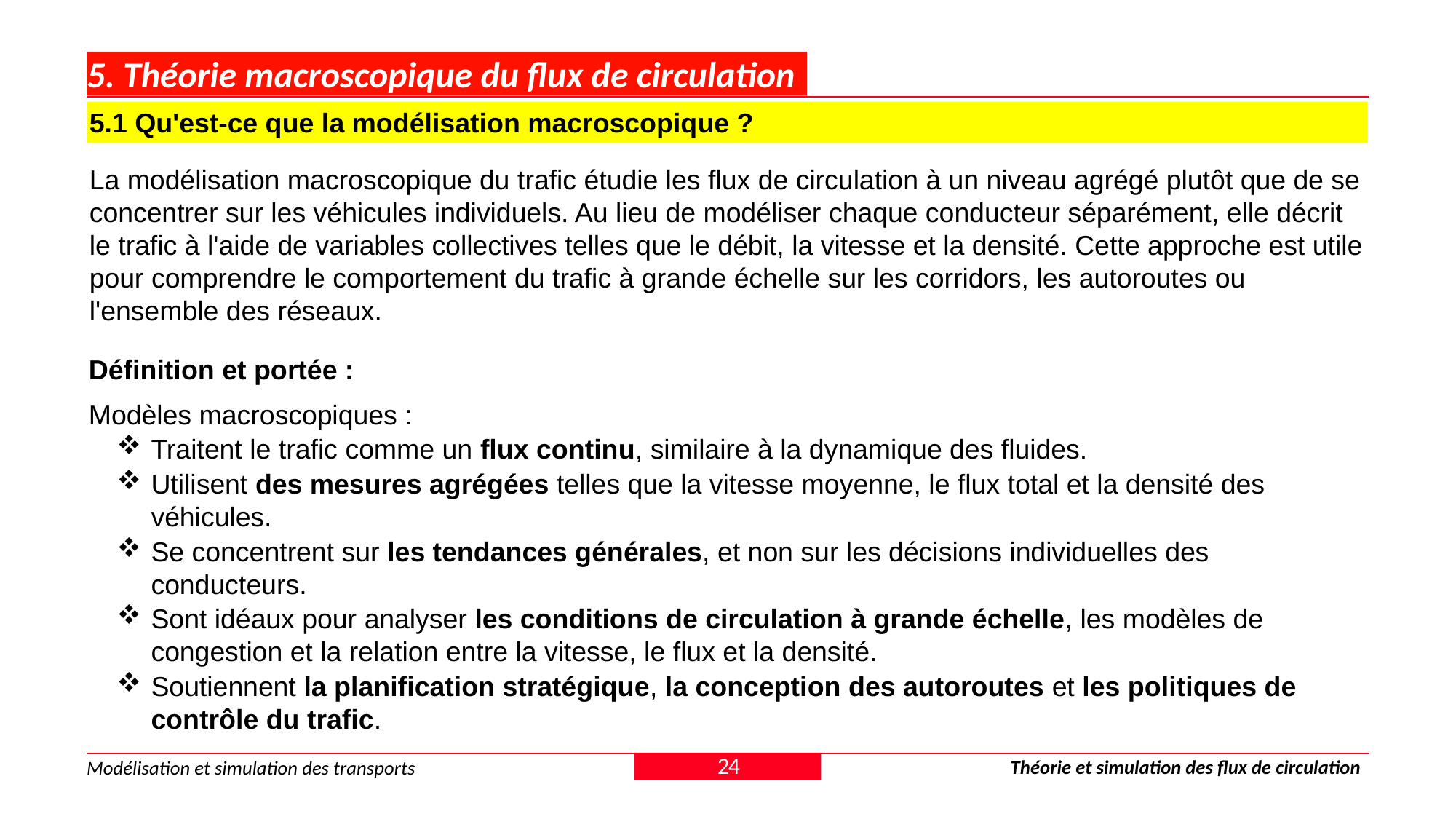

# 5. Théorie macroscopique du flux de circulation
5.1 Qu'est-ce que la modélisation macroscopique ?
La modélisation macroscopique du trafic étudie les flux de circulation à un niveau agrégé plutôt que de se concentrer sur les véhicules individuels. Au lieu de modéliser chaque conducteur séparément, elle décrit le trafic à l'aide de variables collectives telles que le débit, la vitesse et la densité. Cette approche est utile pour comprendre le comportement du trafic à grande échelle sur les corridors, les autoroutes ou l'ensemble des réseaux.
Définition et portée :
Modèles macroscopiques :
Traitent le trafic comme un flux continu, similaire à la dynamique des fluides.
Utilisent des mesures agrégées telles que la vitesse moyenne, le flux total et la densité des véhicules.
Se concentrent sur les tendances générales, et non sur les décisions individuelles des conducteurs.
Sont idéaux pour analyser les conditions de circulation à grande échelle, les modèles de congestion et la relation entre la vitesse, le flux et la densité.
Soutiennent la planification stratégique, la conception des autoroutes et les politiques de contrôle du trafic.